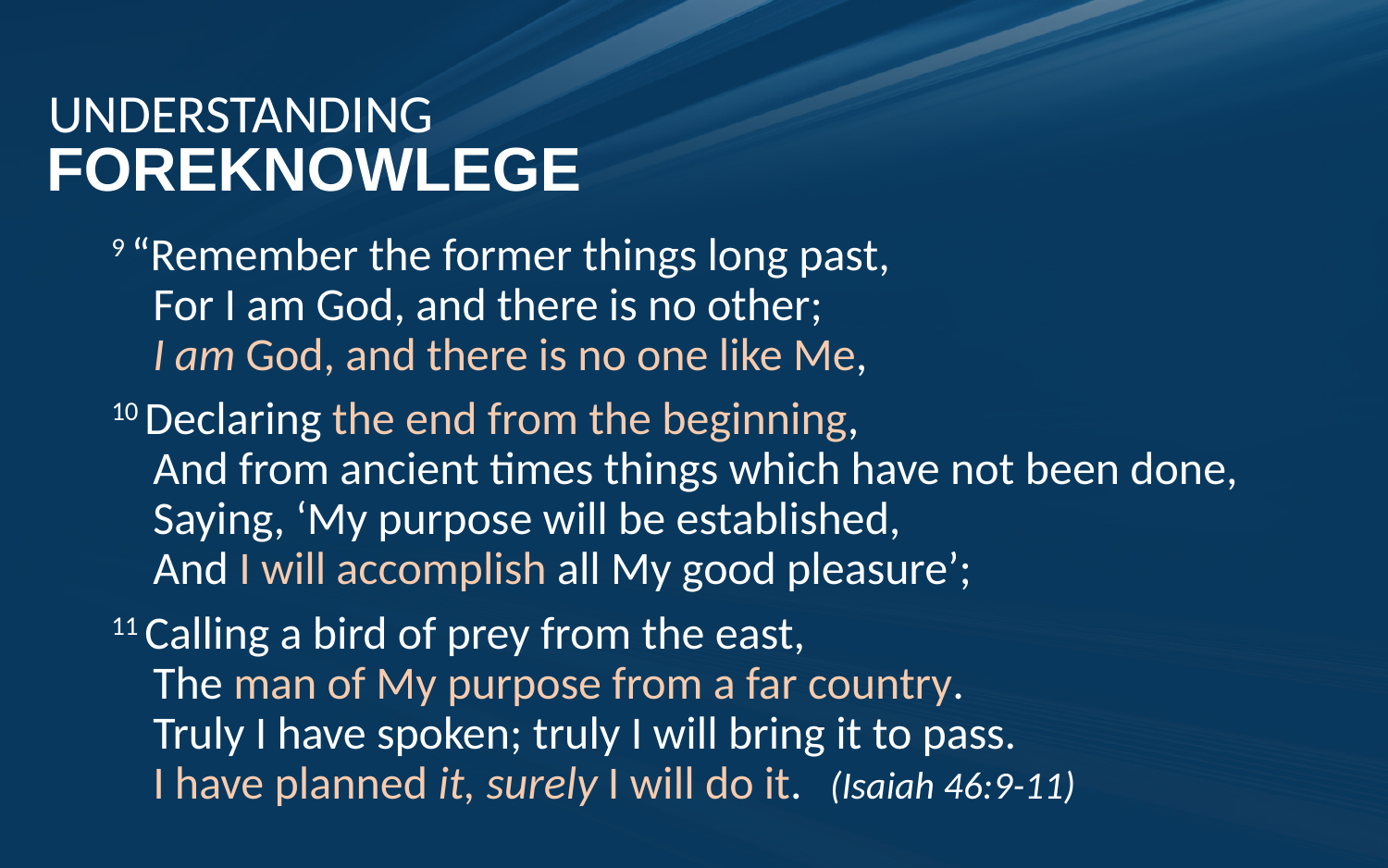

UNDERSTANDING
FOREKNOWLEGE
9 “Remember the former things long past,
    For I am God, and there is no other;
    I am God, and there is no one like Me,
10 Declaring the end from the beginning,
    And from ancient times things which have not been done,
    Saying, ‘My purpose will be established,
    And I will accomplish all My good pleasure’;
11 Calling a bird of prey from the east,
    The man of My purpose from a far country.
    Truly I have spoken; truly I will bring it to pass.
    I have planned it, surely I will do it.   (Isaiah 46:9-11)